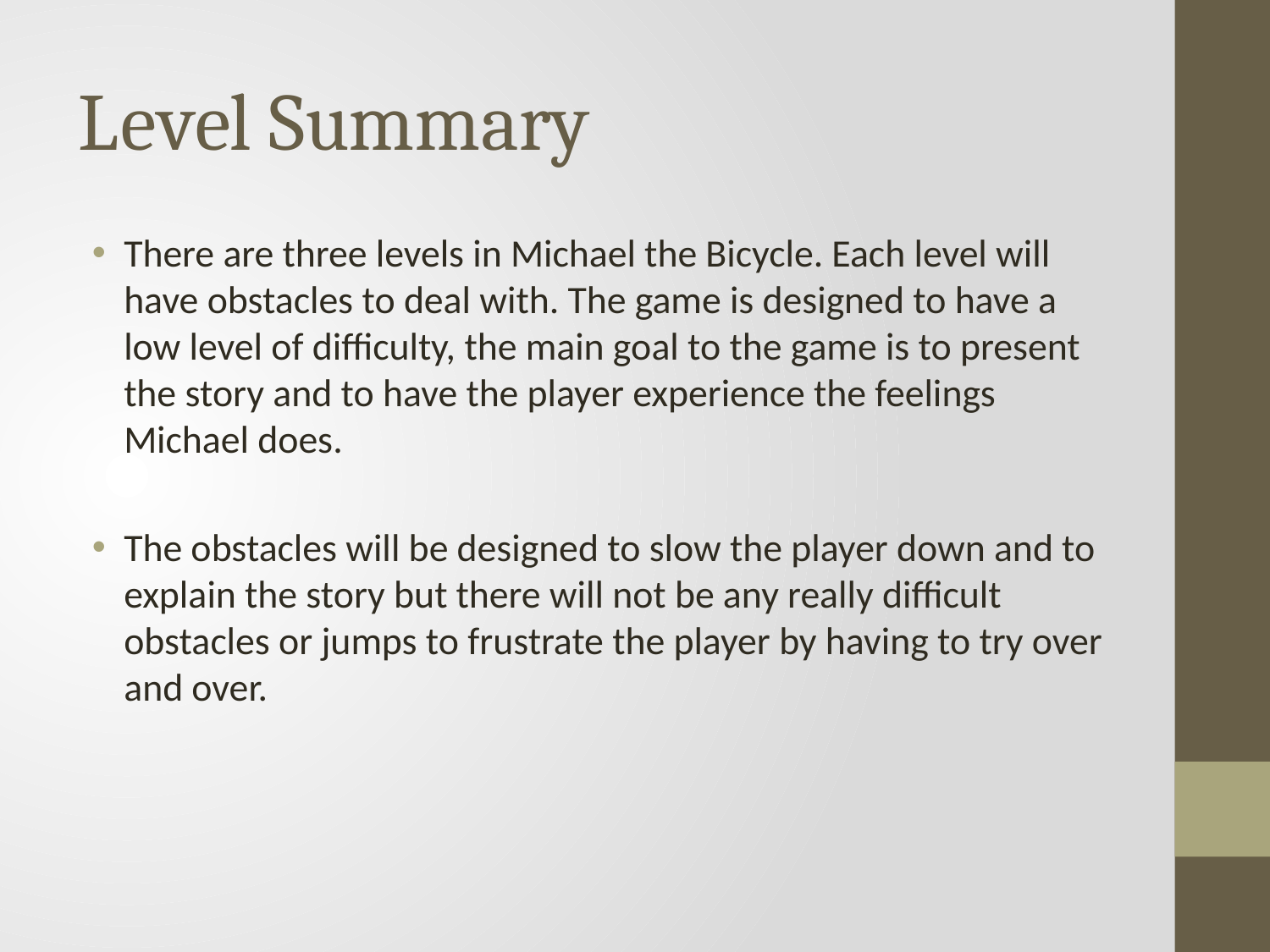

# Level Summary
There are three levels in Michael the Bicycle. Each level will have obstacles to deal with. The game is designed to have a low level of difficulty, the main goal to the game is to present the story and to have the player experience the feelings Michael does.

The obstacles will be designed to slow the player down and to explain the story but there will not be any really difficult obstacles or jumps to frustrate the player by having to try over and over.